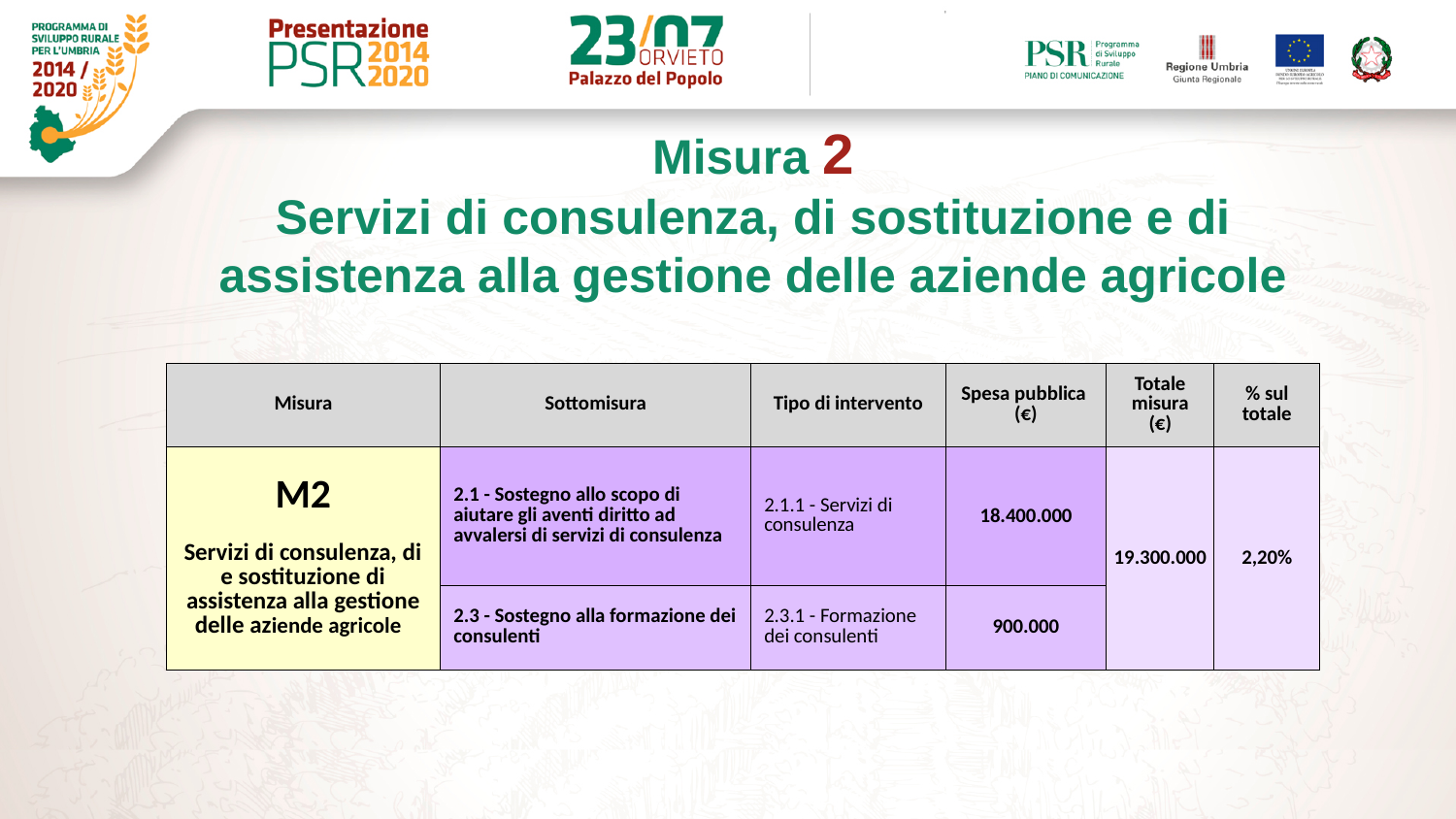

Misura 2
Servizi di consulenza, di sostituzione e di assistenza alla gestione delle aziende agricole
| Misura | Sottomisura | Tipo di intervento | Spesa pubblica (€) | Totale misura (€) | % sul totale |
| --- | --- | --- | --- | --- | --- |
| M2 Servizi di consulenza, di e sostituzione di assistenza alla gestione delle aziende agricole | 2.1 - Sostegno allo scopo di aiutare gli aventi diritto ad avvalersi di servizi di consulenza | 2.1.1 - Servizi di consulenza | 18.400.000 | 19.300.000 | 2,20% |
|  | 2.3 - Sostegno alla formazione dei consulenti | 2.3.1 - Formazione dei consulenti | 900.000 |  |  |